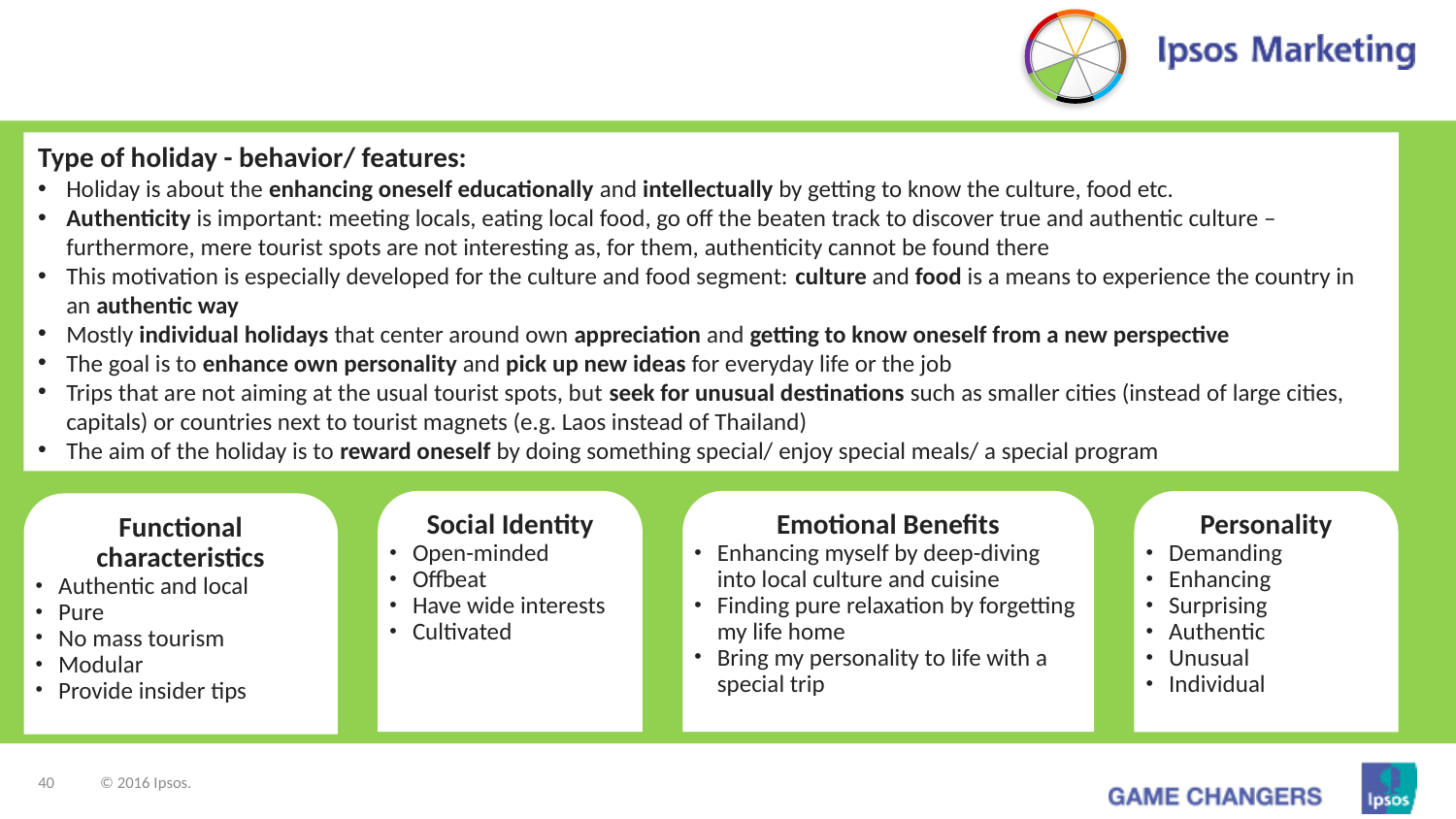

Type of holiday - behavior/ features:
Holiday is about the enhancing oneself educationally and intellectually by getting to know the culture, food etc.
Authenticity is important: meeting locals, eating local food, go off the beaten track to discover true and authentic culture – furthermore, mere tourist spots are not interesting as, for them, authenticity cannot be found there
This motivation is especially developed for the culture and food segment: culture and food is a means to experience the country in an authentic way
Mostly individual holidays that center around own appreciation and getting to know oneself from a new perspective
The goal is to enhance own personality and pick up new ideas for everyday life or the job
Trips that are not aiming at the usual tourist spots, but seek for unusual destinations such as smaller cities (instead of large cities, capitals) or countries next to tourist magnets (e.g. Laos instead of Thailand)
The aim of the holiday is to reward oneself by doing something special/ enjoy special meals/ a special program
Social Identity
Open-minded
Offbeat
Have wide interests
Cultivated
Emotional Benefits
Enhancing myself by deep-diving into local culture and cuisine
Finding pure relaxation by forgetting my life home
Bring my personality to life with a special trip
Personality
Demanding
Enhancing
Surprising
Authentic
Unusual
Individual
Functional characteristics
Authentic and local
Pure
No mass tourism
Modular
Provide insider tips